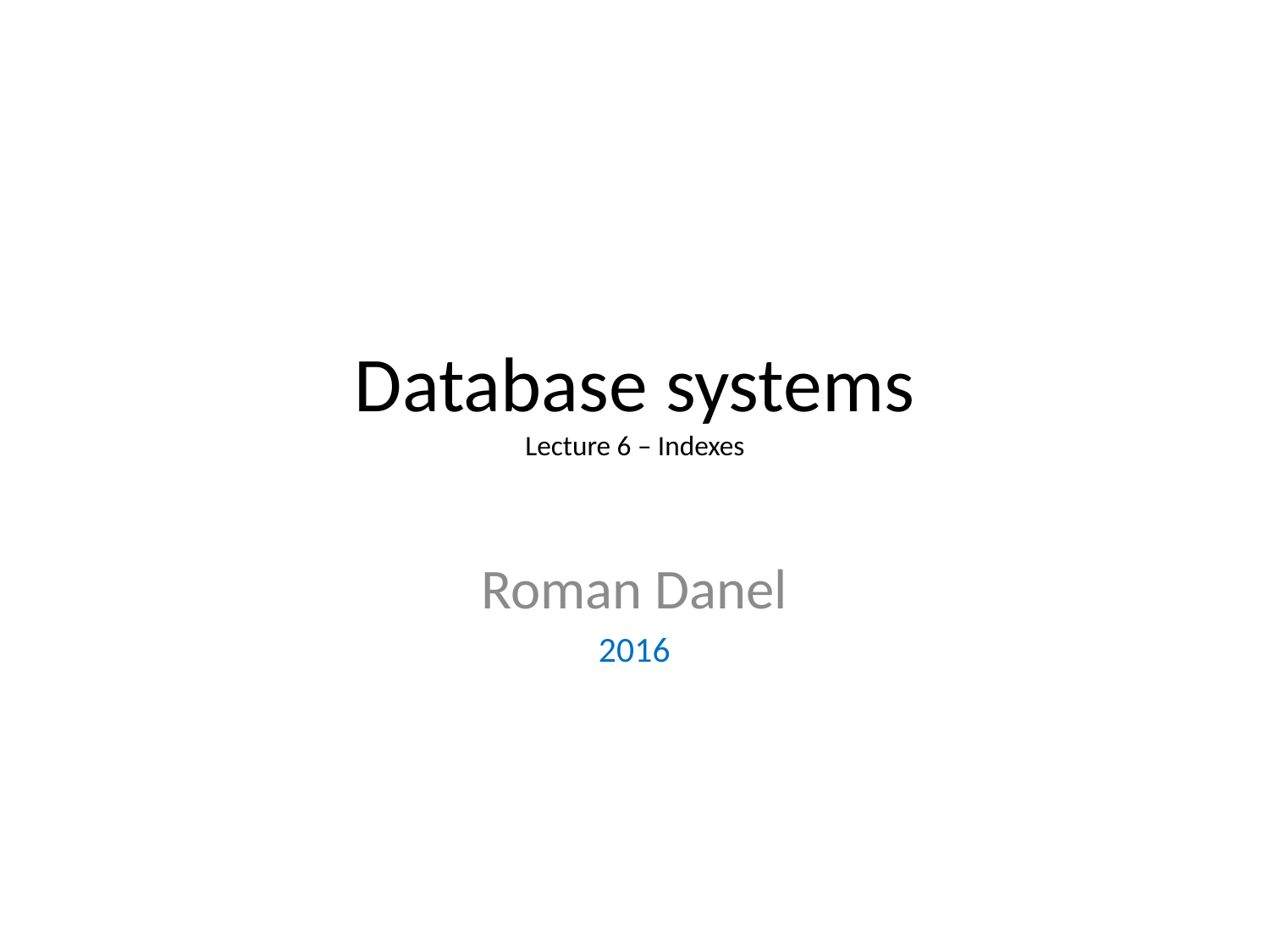

# Database systems Lecture 6 – Indexes
Roman Danel
2016